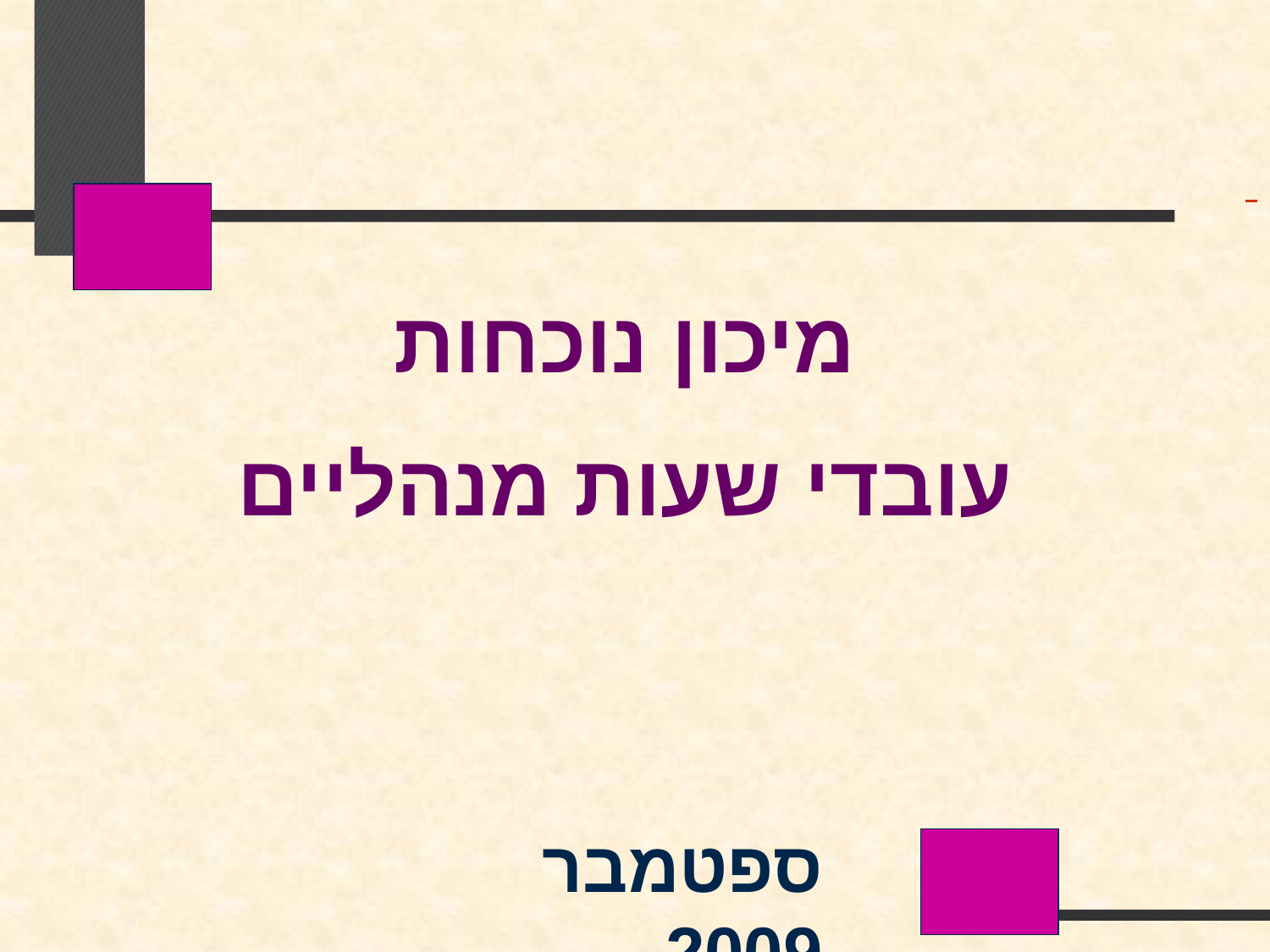

מיכון נוכחות
עובדי שעות מנהליים

ספטמבר 2009